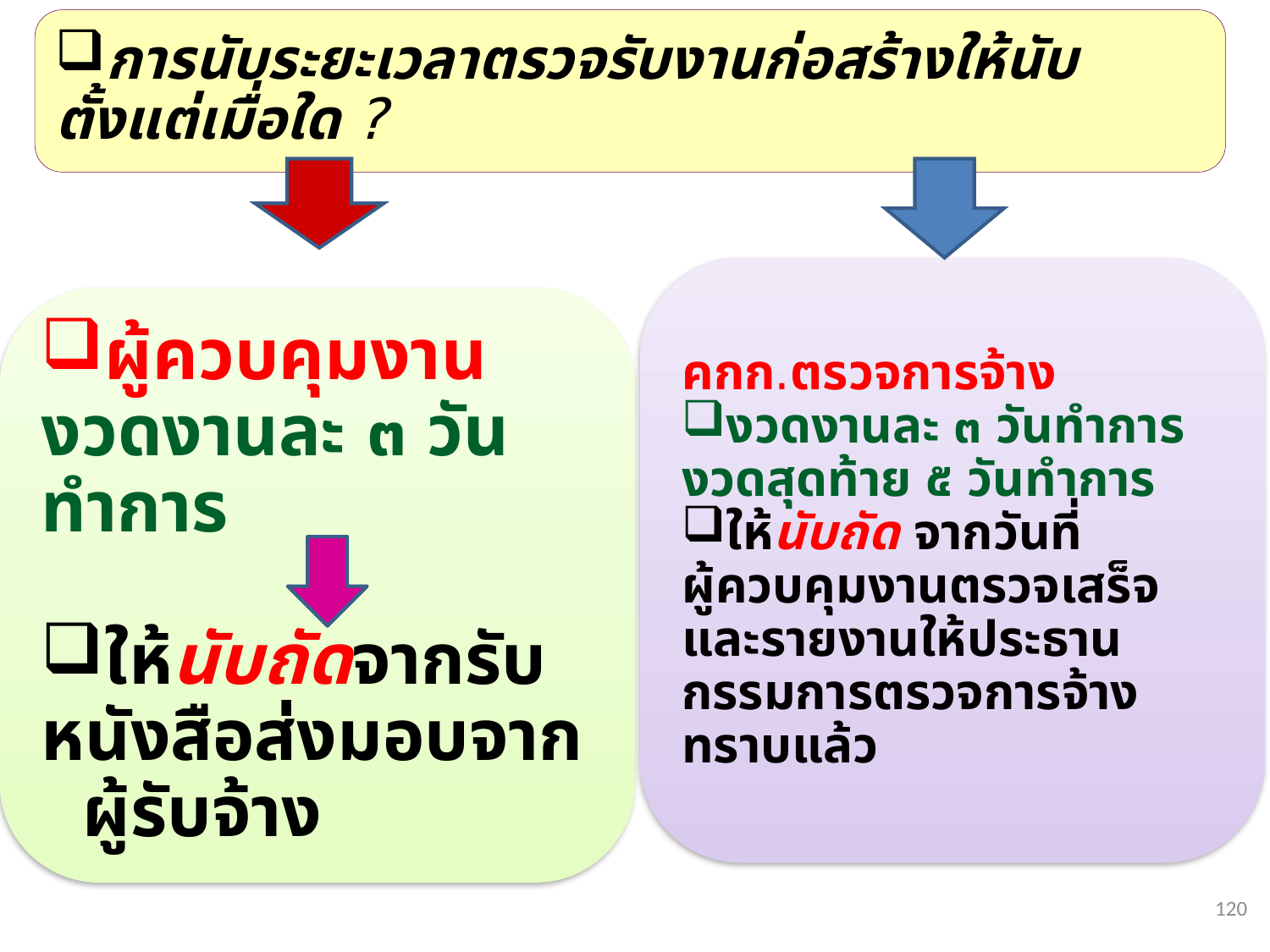

การนับระยะเวลาตรวจรับงานก่อสร้างให้นับตั้งแต่เมื่อใด ?

คกก.ตรวจการจ้าง
งวดงานละ ๓ วันทำการ งวดสุดท้าย ๕ วันทำการ
ให้นับถัด จากวันที่
ผู้ควบคุมงานตรวจเสร็จและรายงานให้ประธานกรรมการตรวจการจ้างทราบแล้ว
ผู้ควบคุมงาน
งวดงานละ ๓ วันทำการ

ให้นับถัดจากรับหนังสือส่งมอบจาก   ผู้รับจ้าง

120